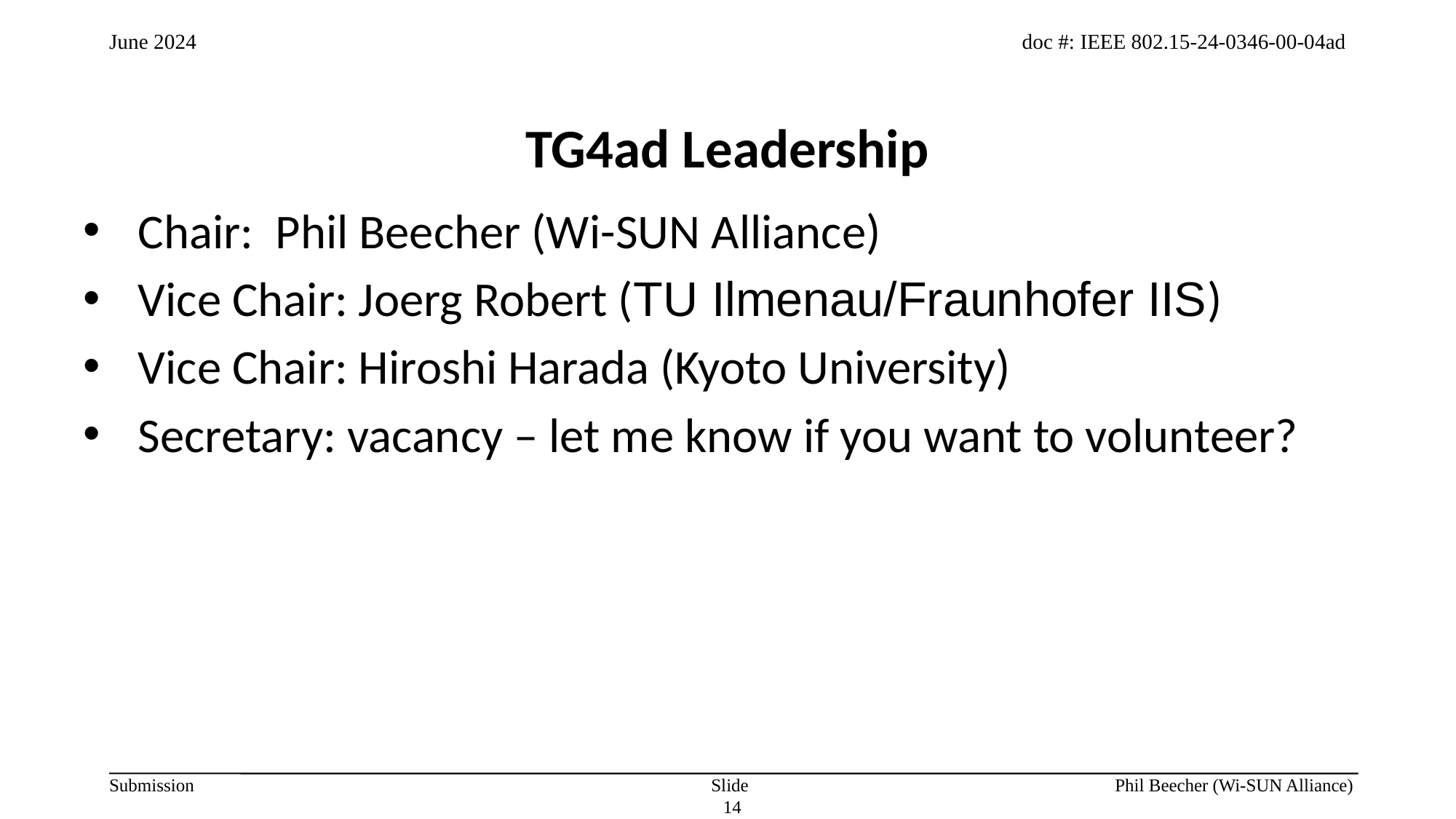

# TG4ad Leadership
Chair:  Phil Beecher (Wi-SUN Alliance)
Vice Chair: Joerg Robert (TU Ilmenau/Fraunhofer IIS)
Vice Chair: Hiroshi Harada (Kyoto University)
Secretary: vacancy – let me know if you want to volunteer?
Slide 14
Phil Beecher (Wi-SUN Alliance)